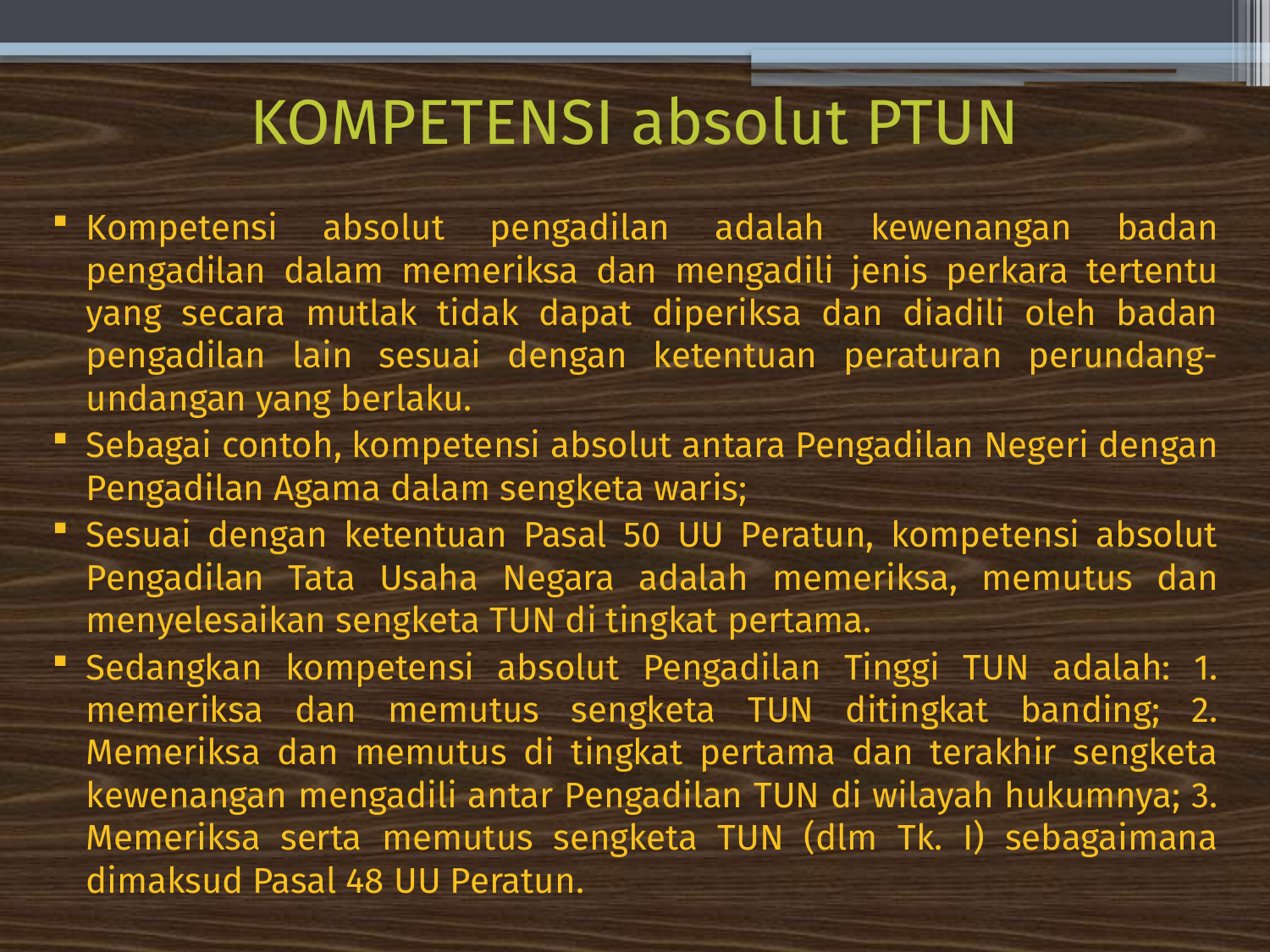

# KOMPETENSI absolut PTUN
Kompetensi absolut pengadilan adalah kewenangan badan pengadilan dalam memeriksa dan mengadili jenis perkara tertentu yang secara mutlak tidak dapat diperiksa dan diadili oleh badan pengadilan lain sesuai dengan ketentuan peraturan perundang-undangan yang berlaku.
Sebagai contoh, kompetensi absolut antara Pengadilan Negeri dengan Pengadilan Agama dalam sengketa waris;
Sesuai dengan ketentuan Pasal 50 UU Peratun, kompetensi absolut Pengadilan Tata Usaha Negara adalah memeriksa, memutus dan menyelesaikan sengketa TUN di tingkat pertama.
Sedangkan kompetensi absolut Pengadilan Tinggi TUN adalah: 1. memeriksa dan memutus sengketa TUN ditingkat banding; 2. Memeriksa dan memutus di tingkat pertama dan terakhir sengketa kewenangan mengadili antar Pengadilan TUN di wilayah hukumnya; 3. Memeriksa serta memutus sengketa TUN (dlm Tk. I) sebagaimana dimaksud Pasal 48 UU Peratun.